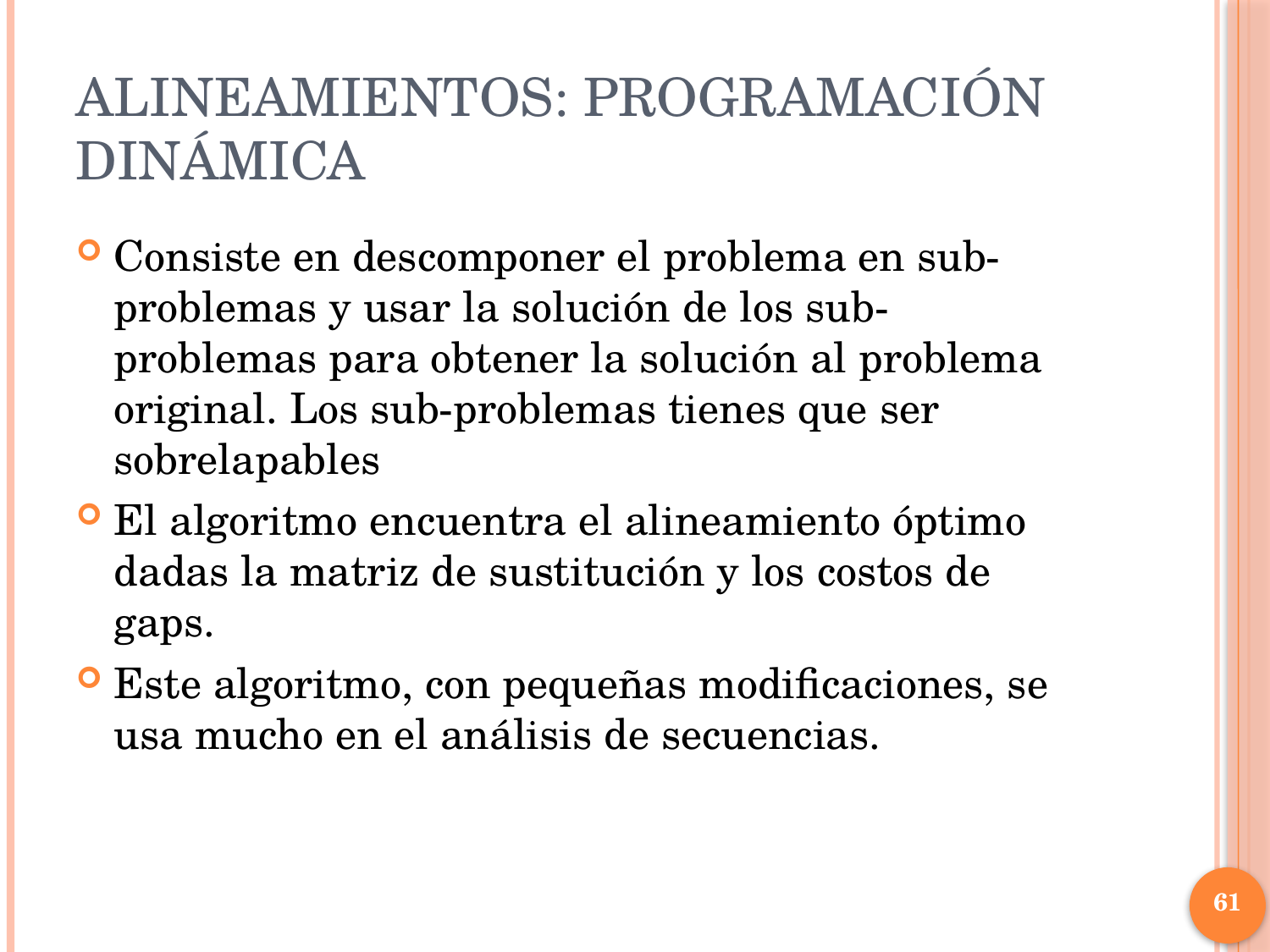

# Alineamientos: Programación dinámica
Consiste en descomponer el problema en sub-problemas y usar la solución de los sub-problemas para obtener la solución al problema original. Los sub-problemas tienes que ser sobrelapables
El algoritmo encuentra el alineamiento óptimo dadas la matriz de sustitución y los costos de gaps.
Este algoritmo, con pequeñas modificaciones, se usa mucho en el análisis de secuencias.

61